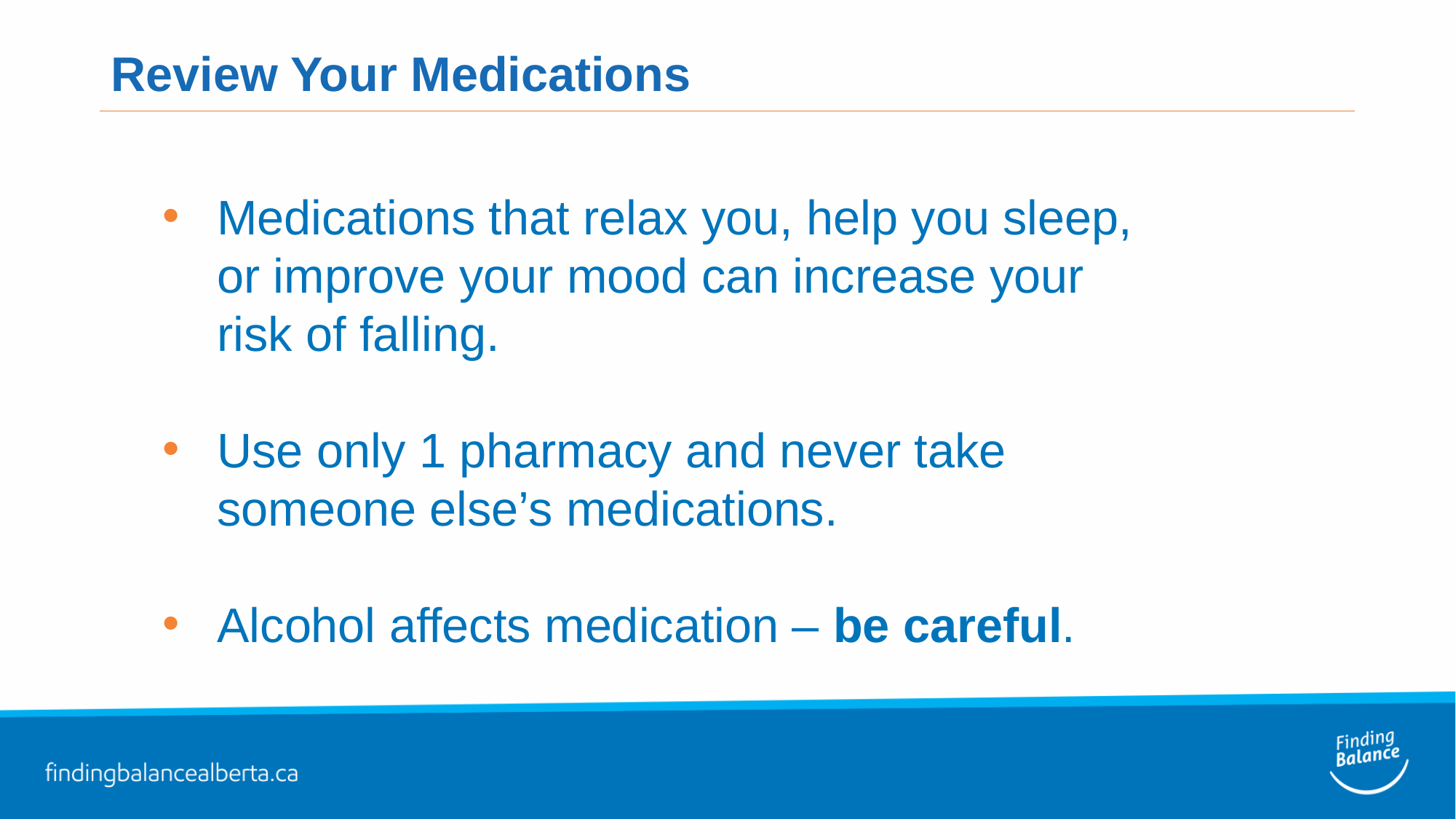

# Review Your Medications
Medications that relax you, help you sleep, or improve your mood can increase your risk of falling.

Use only 1 pharmacy and never take someone else’s medications.

Alcohol affects medication – be careful.